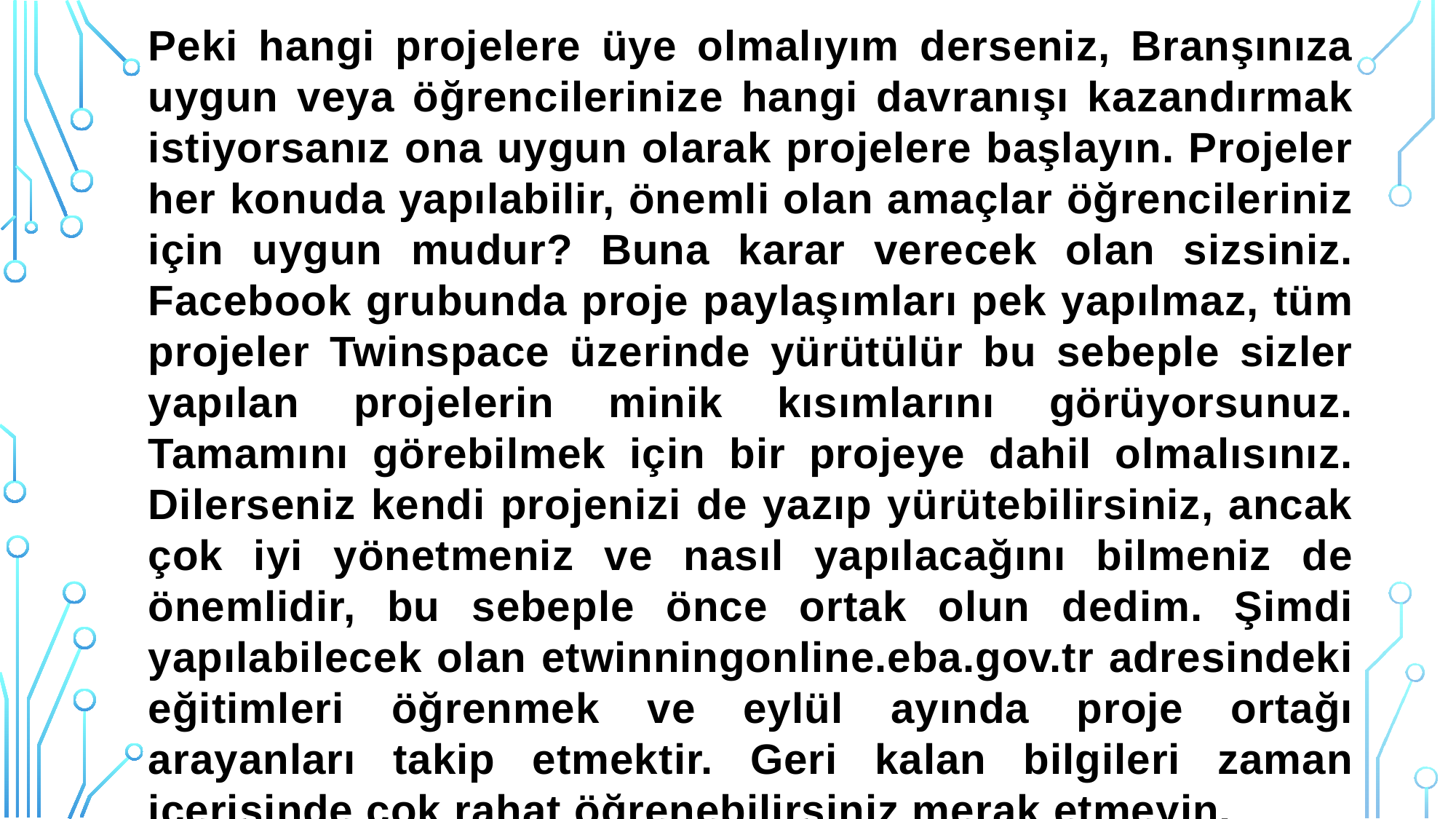

Peki hangi projelere üye olmalıyım derseniz, Branşınıza uygun veya öğrencilerinize hangi davranışı kazandırmak istiyorsanız ona uygun olarak projelere başlayın. Projeler her konuda yapılabilir, önemli olan amaçlar öğrencileriniz için uygun mudur? Buna karar verecek olan sizsiniz. Facebook grubunda proje paylaşımları pek yapılmaz, tüm projeler Twinspace üzerinde yürütülür bu sebeple sizler yapılan projelerin minik kısımlarını görüyorsunuz. Tamamını görebilmek için bir projeye dahil olmalısınız. Dilerseniz kendi projenizi de yazıp yürütebilirsiniz, ancak çok iyi yönetmeniz ve nasıl yapılacağını bilmeniz de önemlidir, bu sebeple önce ortak olun dedim. Şimdi yapılabilecek olan etwinningonline.eba.gov.tr adresindeki eğitimleri öğrenmek ve eylül ayında proje ortağı arayanları takip etmektir. Geri kalan bilgileri zaman içerisinde çok rahat öğrenebilirsiniz merak etmeyin.